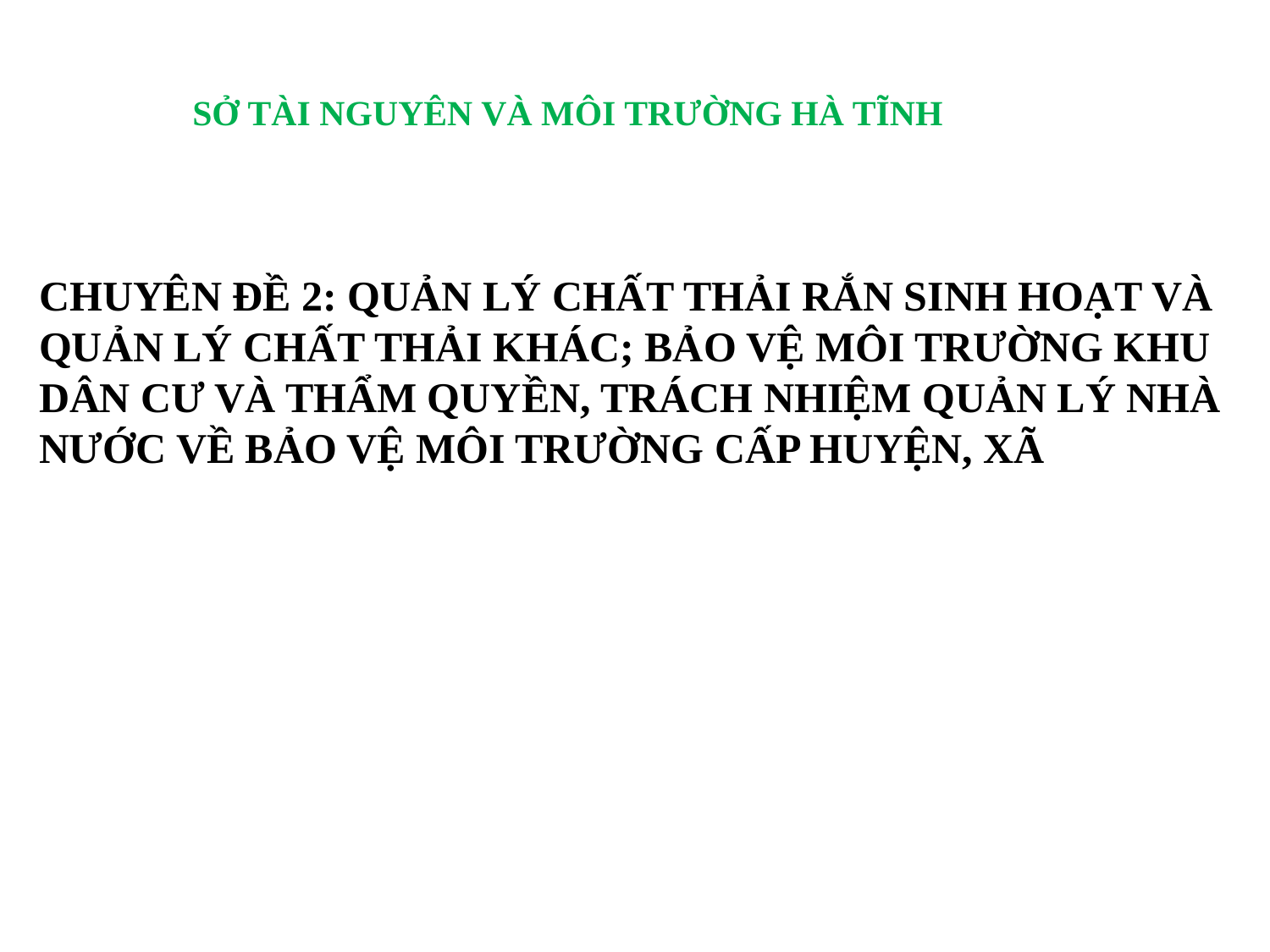

SỞ TÀI NGUYÊN VÀ MÔI TRƯỜNG HÀ TĨNH

CHUYÊN ĐỀ 2: QUẢN LÝ CHẤT THẢI RẮN SINH HOẠT VÀ QUẢN LÝ CHẤT THẢI KHÁC; BẢO VỆ MÔI TRƯỜNG KHU DÂN CƯ VÀ THẨM QUYỀN, TRÁCH NHIỆM QUẢN LÝ NHÀ NƯỚC VỀ BẢO VỆ MÔI TRƯỜNG CẤP HUYỆN, XÃ